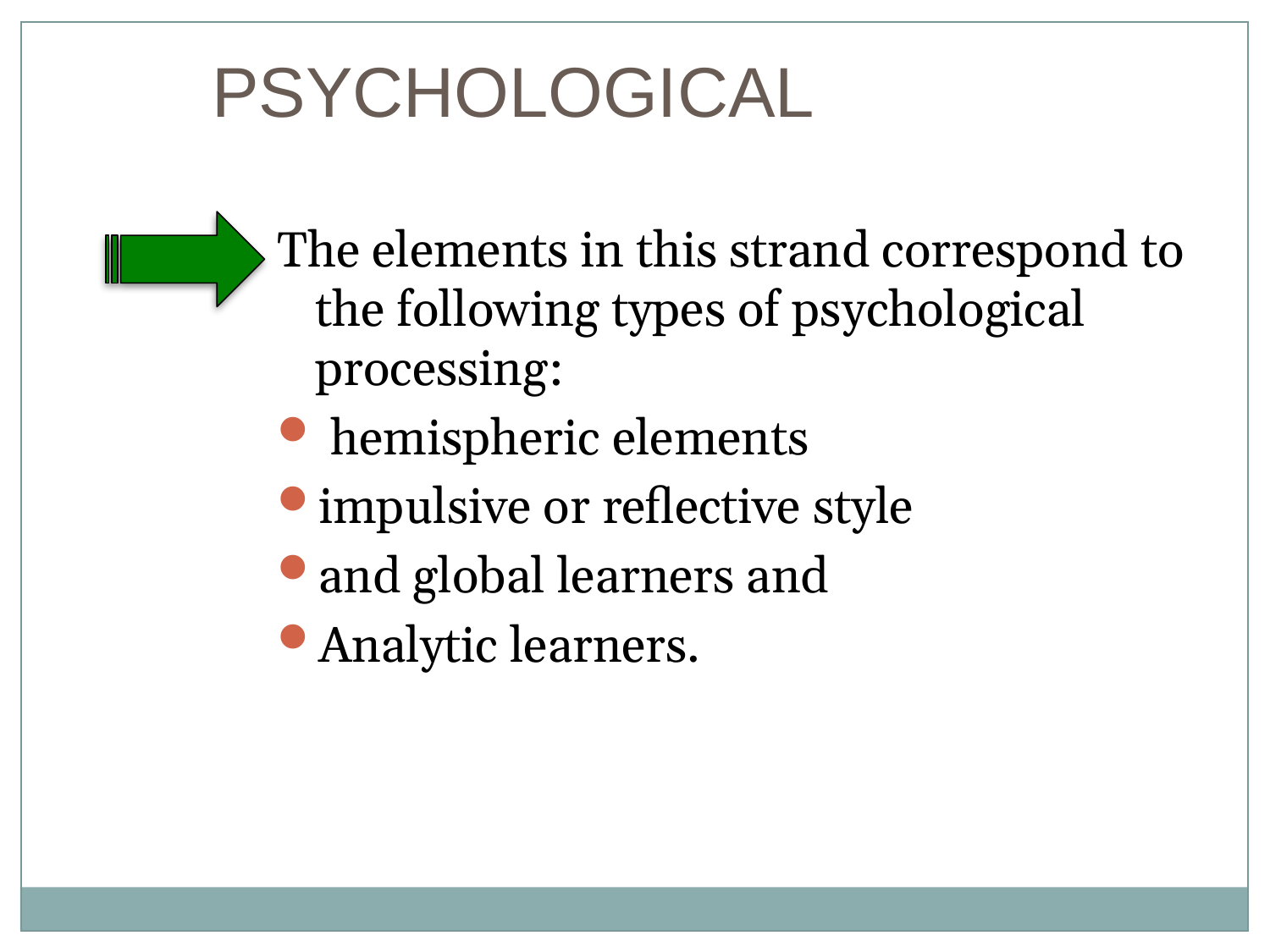

PSYCHOLOGICAL

The elements in this strand correspond to the following types of psychological processing:
 hemispheric elements
impulsive or reflective style
and global learners and
Analytic learners.